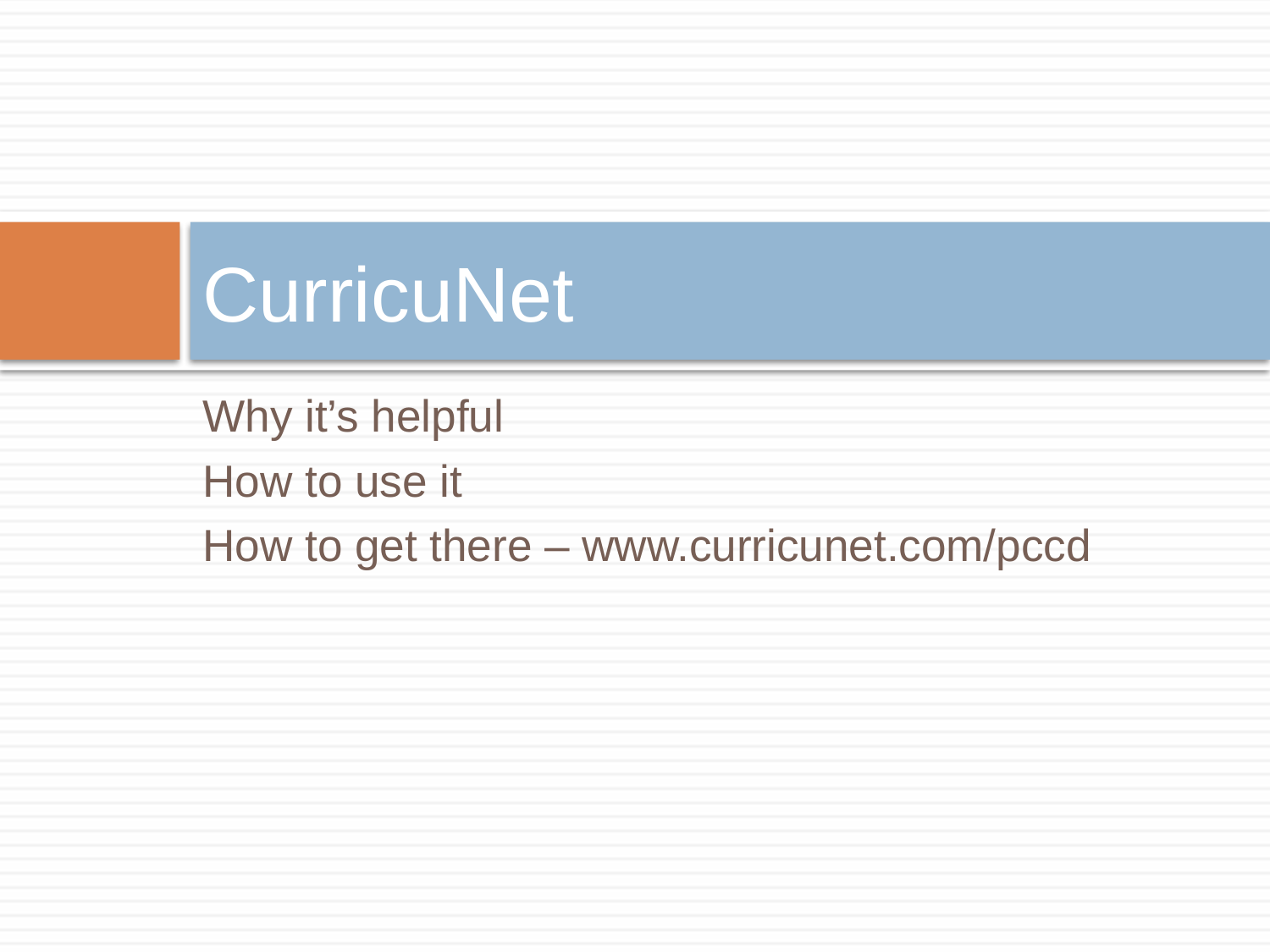

# CurricuNet
Why it’s helpful
How to use it
How to get there – www.curricunet.com/pccd